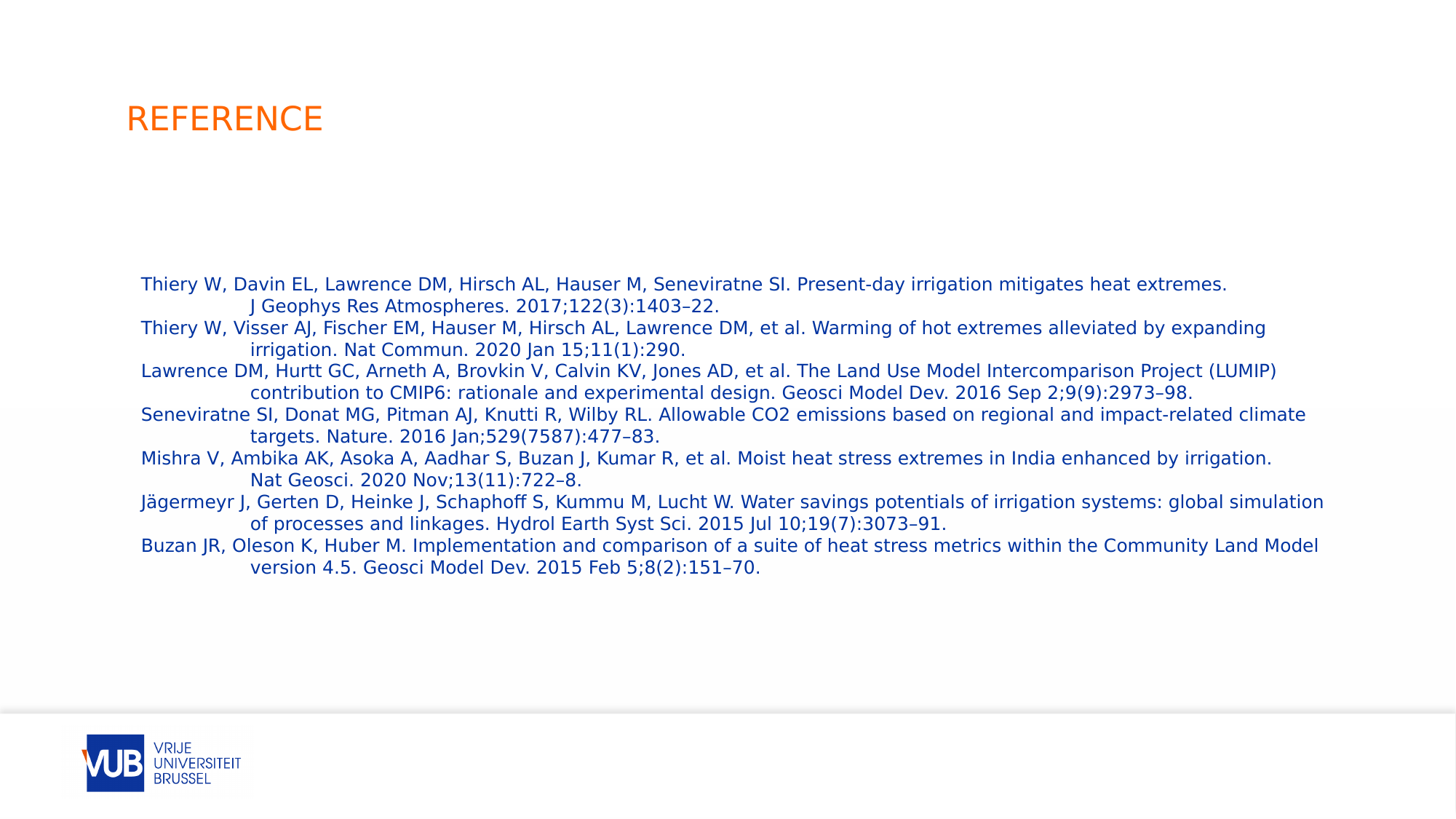

# reference
Thiery W, Davin EL, Lawrence DM, Hirsch AL, Hauser M, Seneviratne SI. Present-day irrigation mitigates heat extremes.
	J Geophys Res Atmospheres. 2017;122(3):1403–22.
Thiery W, Visser AJ, Fischer EM, Hauser M, Hirsch AL, Lawrence DM, et al. Warming of hot extremes alleviated by expanding
	irrigation. Nat Commun. 2020 Jan 15;11(1):290.
Lawrence DM, Hurtt GC, Arneth A, Brovkin V, Calvin KV, Jones AD, et al. The Land Use Model Intercomparison Project (LUMIP)
	contribution to CMIP6: rationale and experimental design. Geosci Model Dev. 2016 Sep 2;9(9):2973–98.
Seneviratne SI, Donat MG, Pitman AJ, Knutti R, Wilby RL. Allowable CO2 emissions based on regional and impact-related climate
	targets. Nature. 2016 Jan;529(7587):477–83.
Mishra V, Ambika AK, Asoka A, Aadhar S, Buzan J, Kumar R, et al. Moist heat stress extremes in India enhanced by irrigation.
	Nat Geosci. 2020 Nov;13(11):722–8.
Jägermeyr J, Gerten D, Heinke J, Schaphoff S, Kummu M, Lucht W. Water savings potentials of irrigation systems: global simulation
	of processes and linkages. Hydrol Earth Syst Sci. 2015 Jul 10;19(7):3073–91.
Buzan JR, Oleson K, Huber M. Implementation and comparison of a suite of heat stress metrics within the Community Land Model
	version 4.5. Geosci Model Dev. 2015 Feb 5;8(2):151–70.